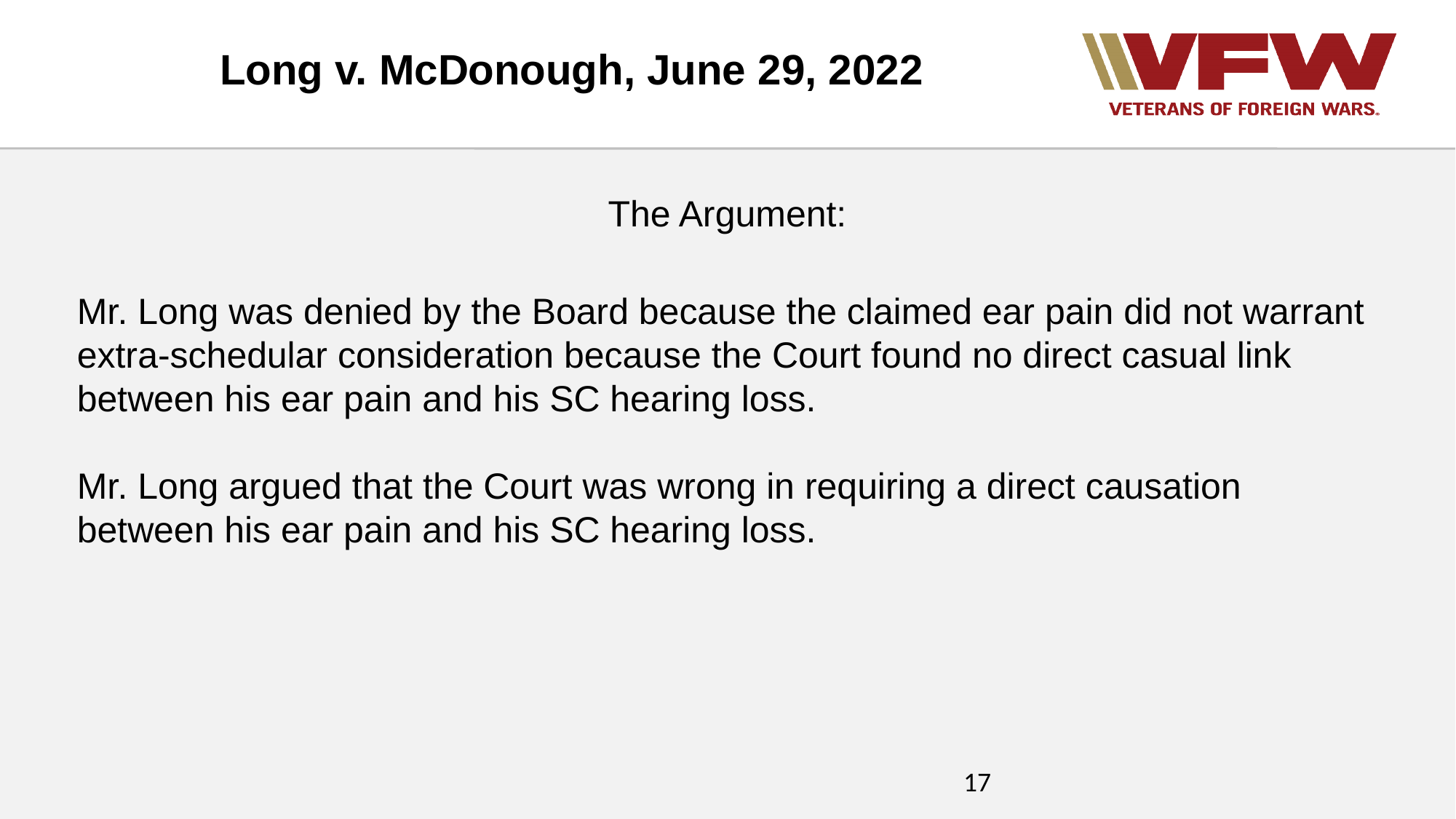

Long v. McDonough, June 29, 2022
The Argument:

Mr. Long was denied by the Board because the claimed ear pain did not warrant extra-schedular consideration because the Court found no direct casual link between his ear pain and his SC hearing loss.

Mr. Long argued that the Court was wrong in requiring a direct causation between his ear pain and his SC hearing loss.
17